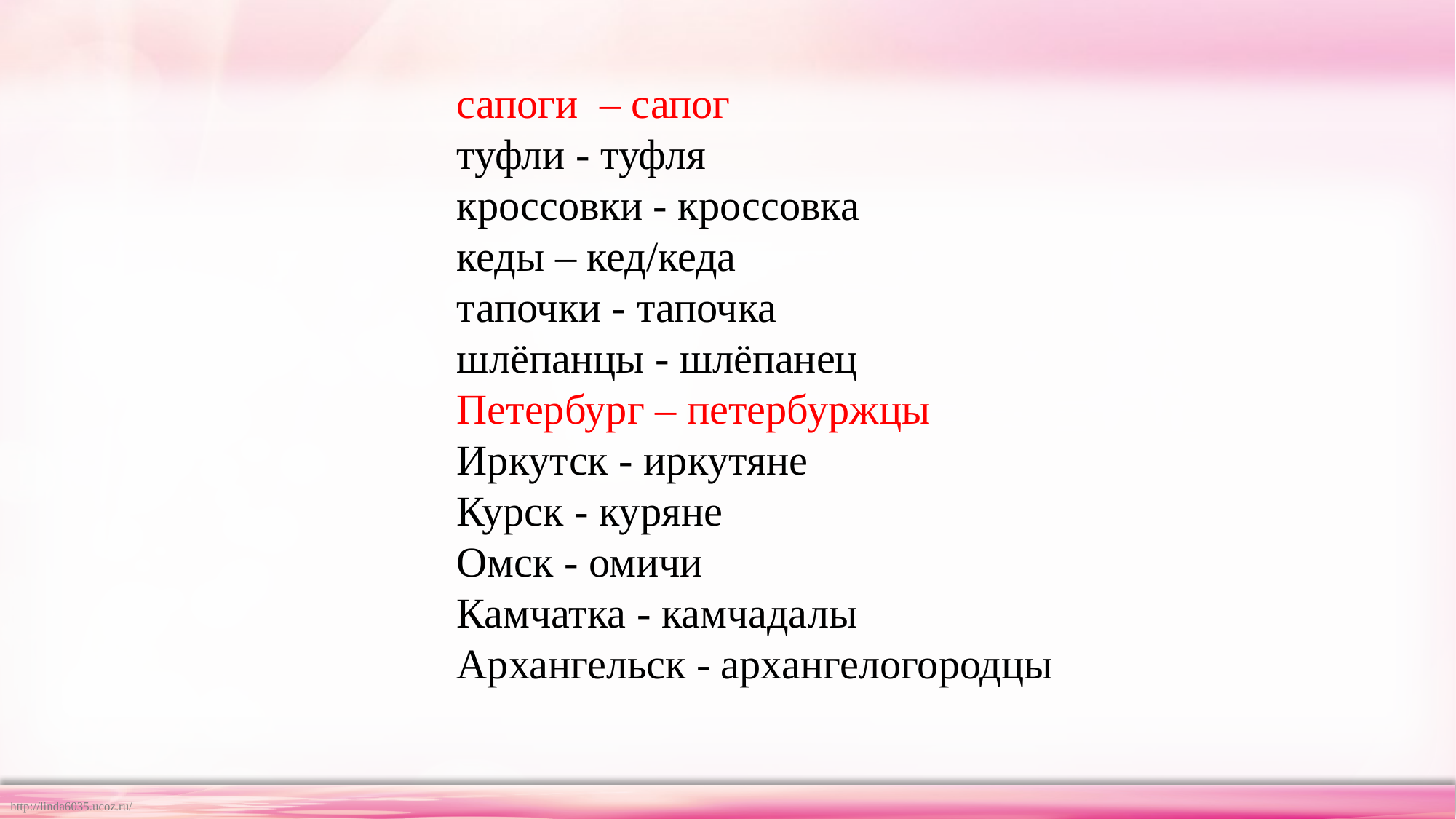

сапоги  – сапог
туфли - туфля
кроссовки - кроссовка
кеды – кед/кеда
тапочки - тапочка
шлёпанцы - шлёпанец
Петербург – петербуржцы
Иркутск - иркутяне
Курск - куряне
Омск - омичи
Камчатка - камчадалы
Архангельск - архангелогородцы